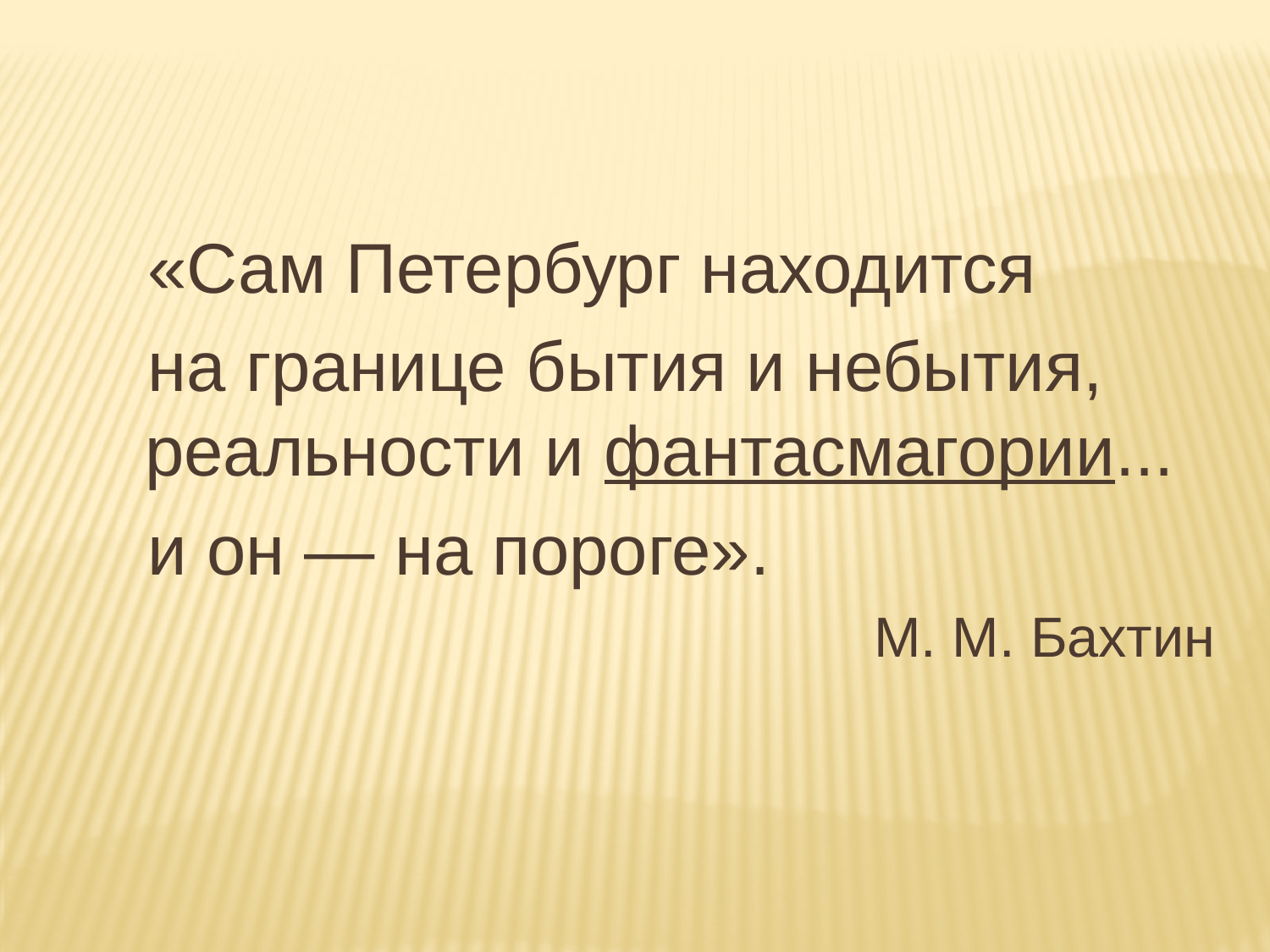

«Сам Петербург находится
на границе бытия и небытия, реальности и фантасмагории...
и он — на пороге».
М. М. Бахтин